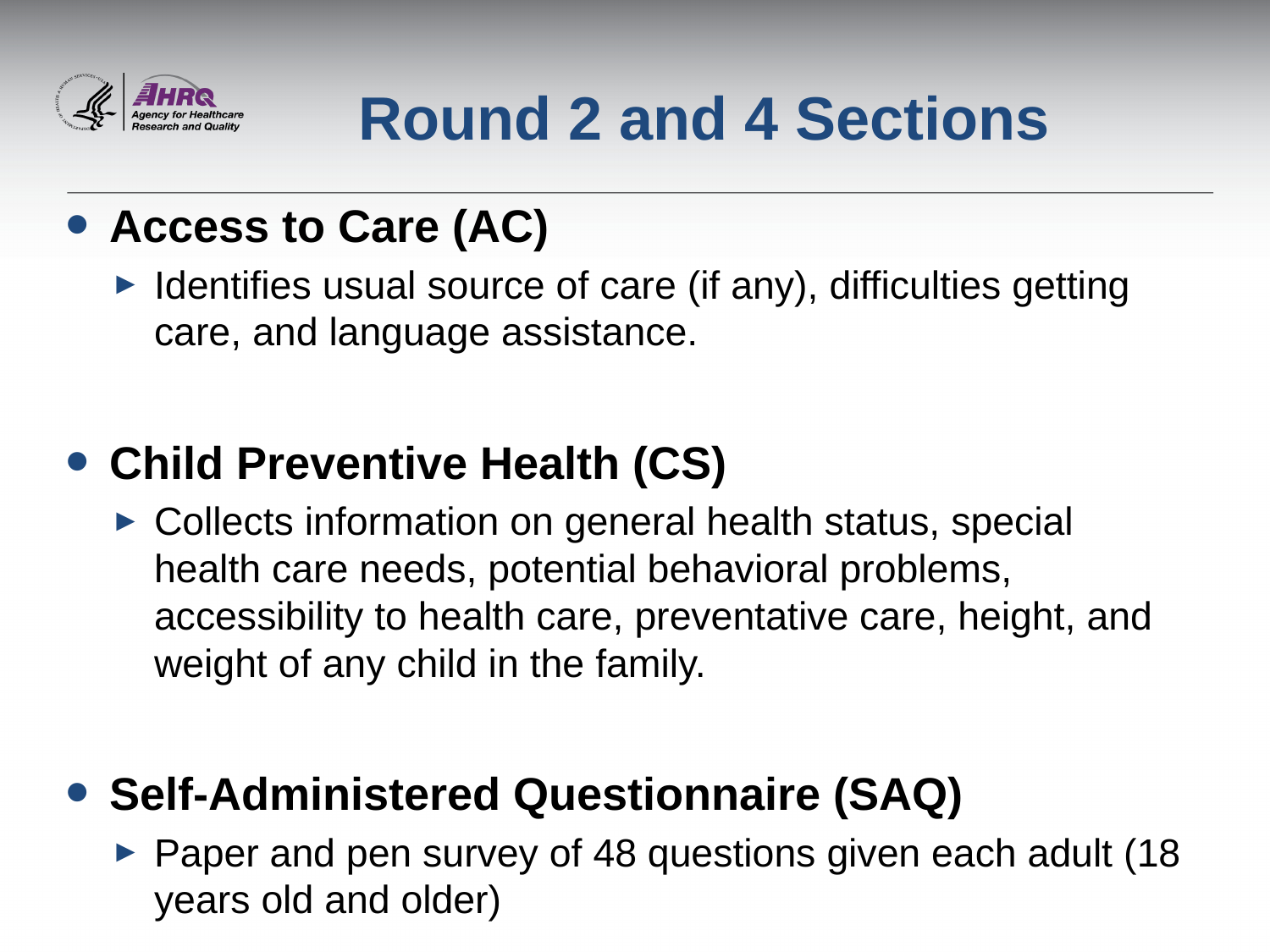

# Round 2 and 4 Sections
Access to Care (AC)
Identifies usual source of care (if any), difficulties getting care, and language assistance.

Child Preventive Health (CS)
Collects information on general health status, special health care needs, potential behavioral problems, accessibility to health care, preventative care, height, and weight of any child in the family.

Self-Administered Questionnaire (SAQ)
Paper and pen survey of 48 questions given each adult (18 years old and older)